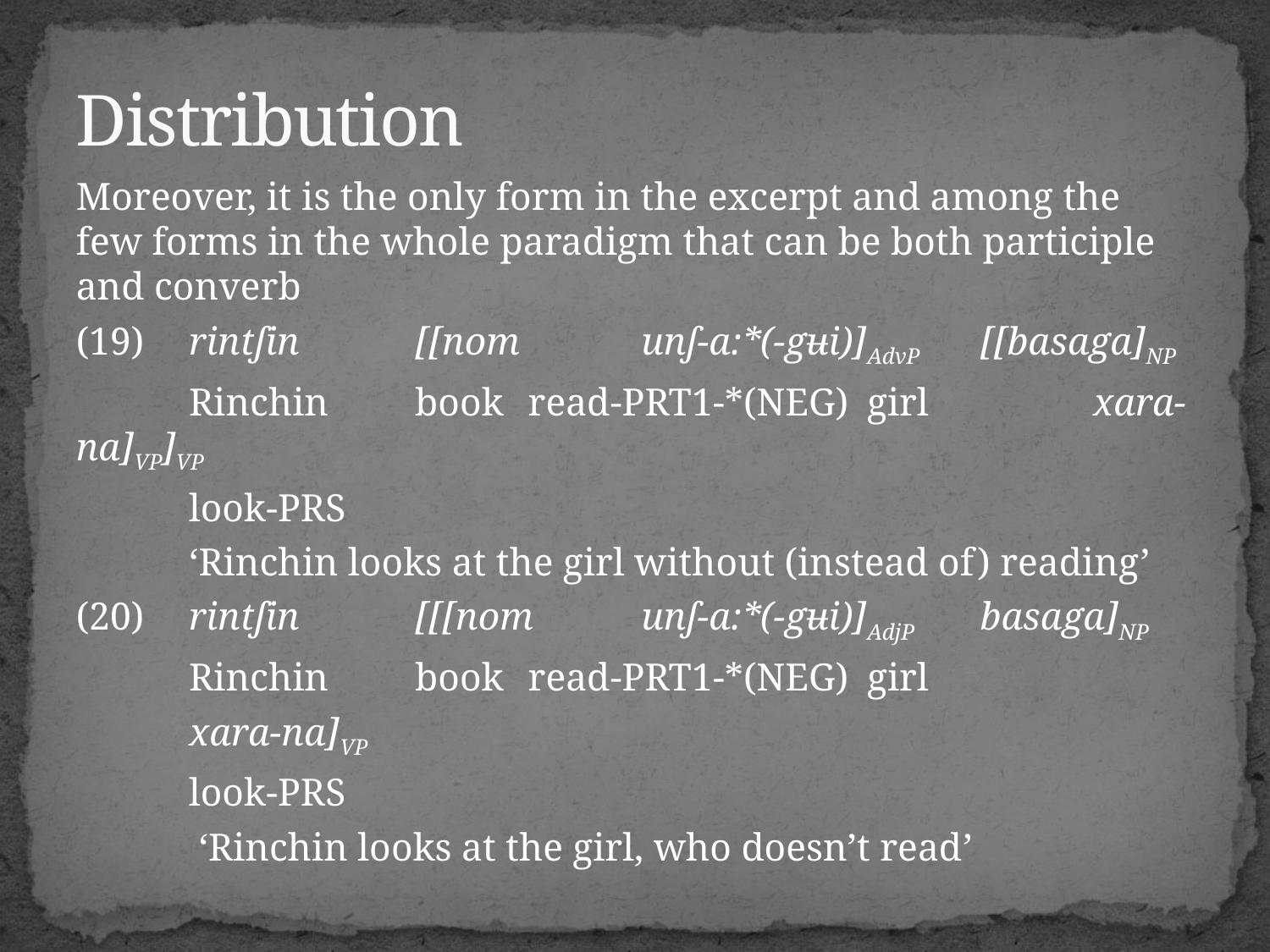

# Distribution
Moreover, it is the only form in the excerpt and among the few forms in the whole paradigm that can be both participle and converb
(19)	rintʃin 	[[nom 	unʃ-a:*(-gʉi)]AdvP 	[[basaga]NP
	Rinchin 	book 	read-prt1-*(neg) 	girl 	 	xara-na]VP]VP
	look-prs
	‘Rinchin looks at the girl without (instead of) reading’
(20)	rintʃin 	[[[nom 	unʃ-a:*(-gʉi)]AdjP 	basaga]NP
	Rinchin 	book 	read-prt1-*(neg) 	girl
	xara-na]VP
	look-prs
	 ‘Rinchin looks at the girl, who doesn’t read’